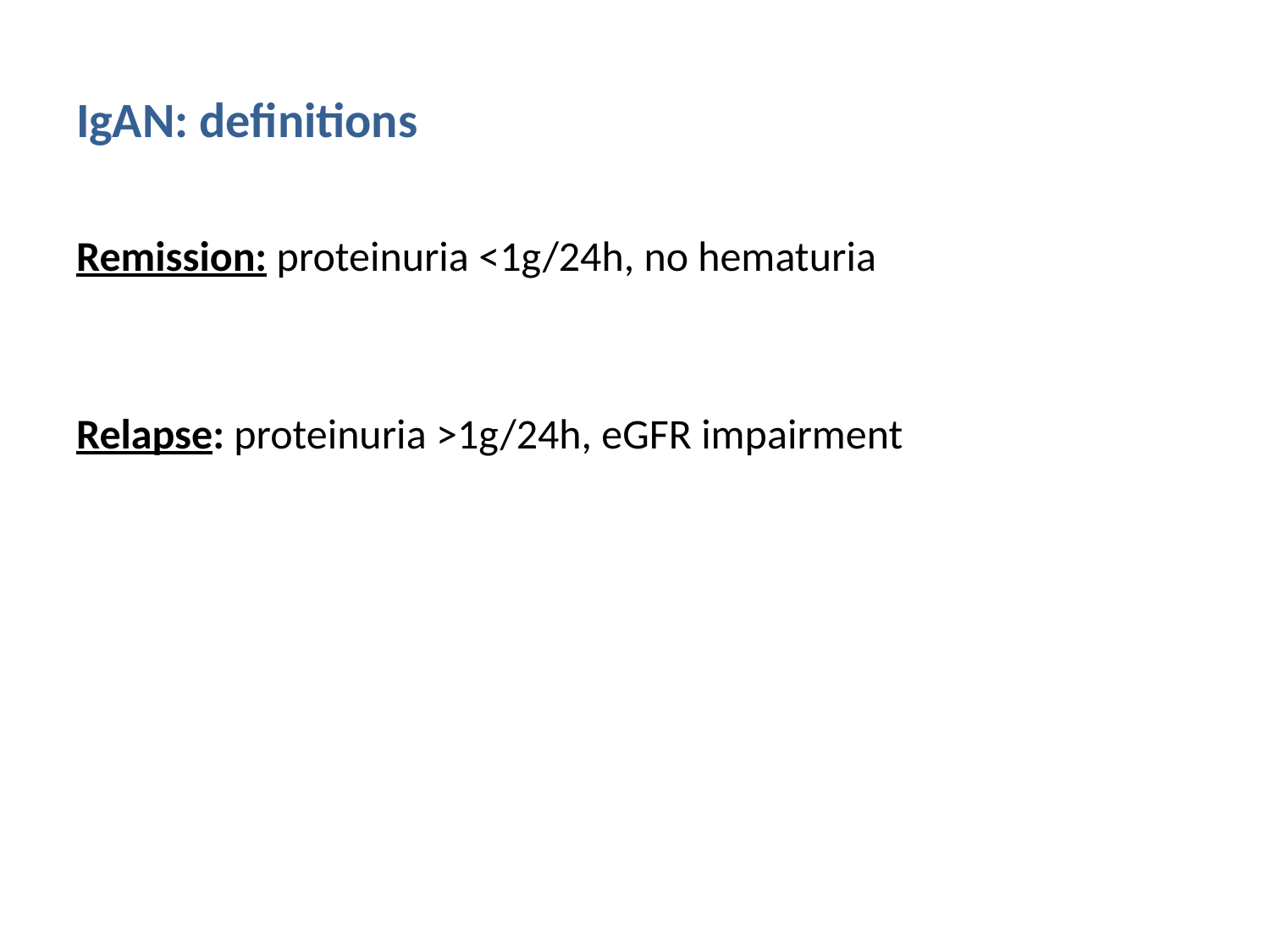

# IgAN: definitions
Remission: proteinuria <1g/24h, no hematuria

Relapse: proteinuria >1g/24h, eGFR impairment